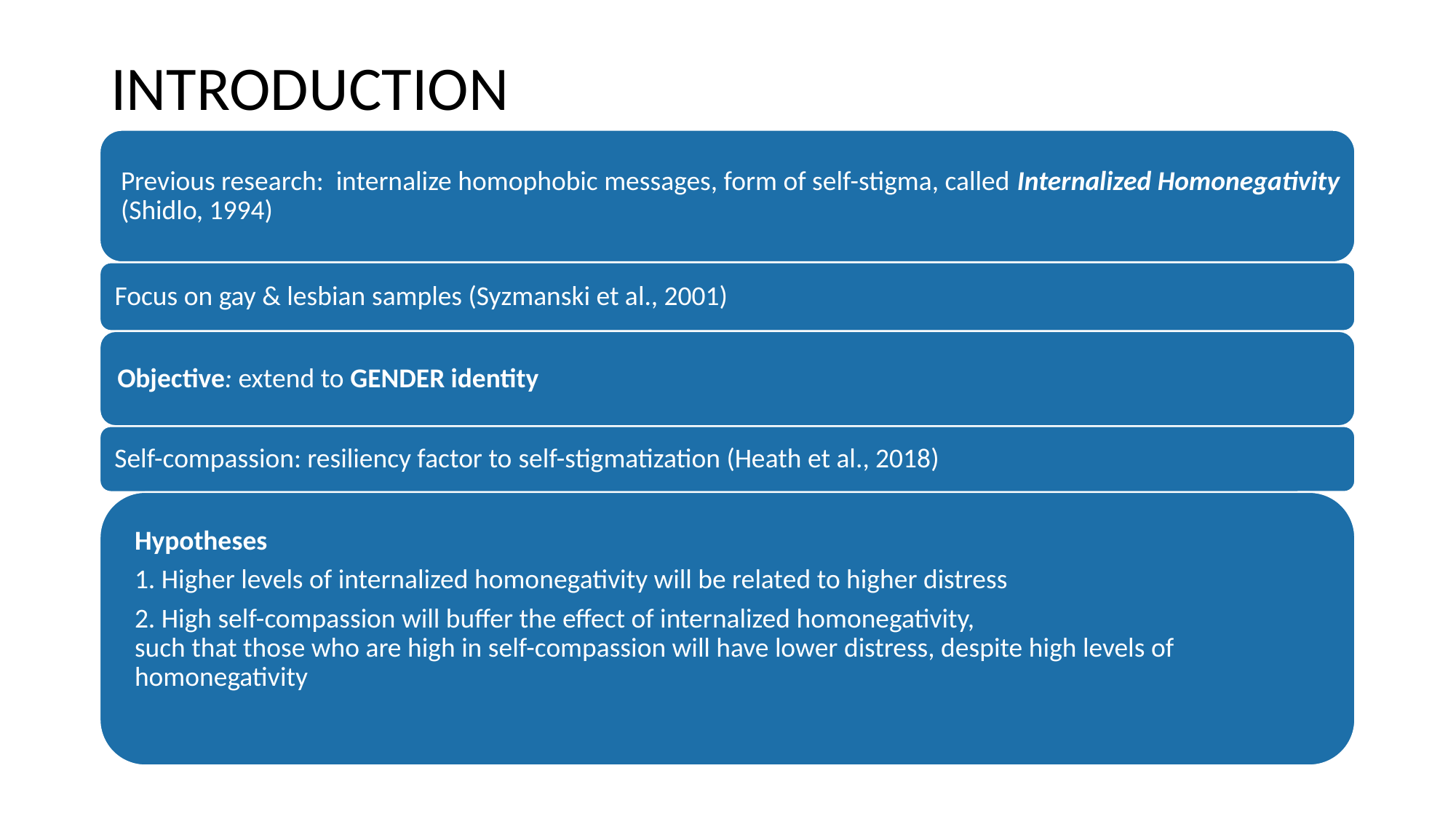

# INTRODUCTION
Previous research:  internalize homophobic messages, form of self-stigma, called Internalized Homonegativity (Shidlo, 1994)
Focus on gay & lesbian samples (Syzmanski et al., 2001)
Objective: extend to GENDER identity
Self-compassion: resiliency factor to self-stigmatization (Heath et al., 2018)
Hypotheses
1. Higher levels of internalized homonegativity will be related to higher distress
2. High self-compassion will buffer the effect of internalized homonegativity,
such that those who are high in self-compassion will have lower distress, despite high levels of homonegativity